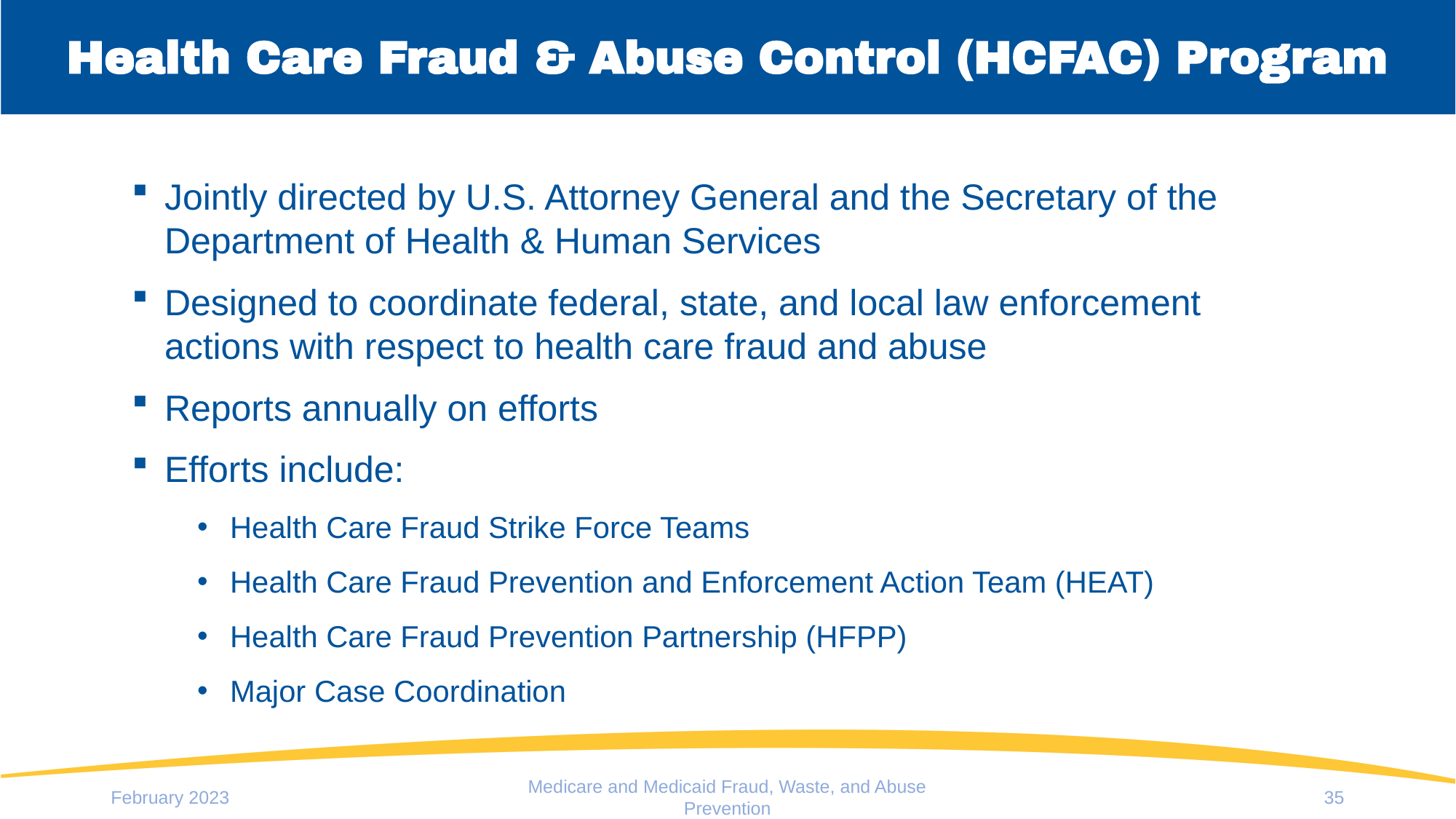

# Health Care Fraud & Abuse Control (HCFAC) Program
Jointly directed by U.S. Attorney General and the Secretary of the Department of Health & Human Services
Designed to coordinate federal, state, and local law enforcement actions with respect to health care fraud and abuse
Reports annually on efforts
Efforts include:
Health Care Fraud Strike Force Teams
Health Care Fraud Prevention and Enforcement Action Team (HEAT)
Health Care Fraud Prevention Partnership (HFPP)
Major Case Coordination
February 2023
Medicare and Medicaid Fraud, Waste, and Abuse Prevention
35